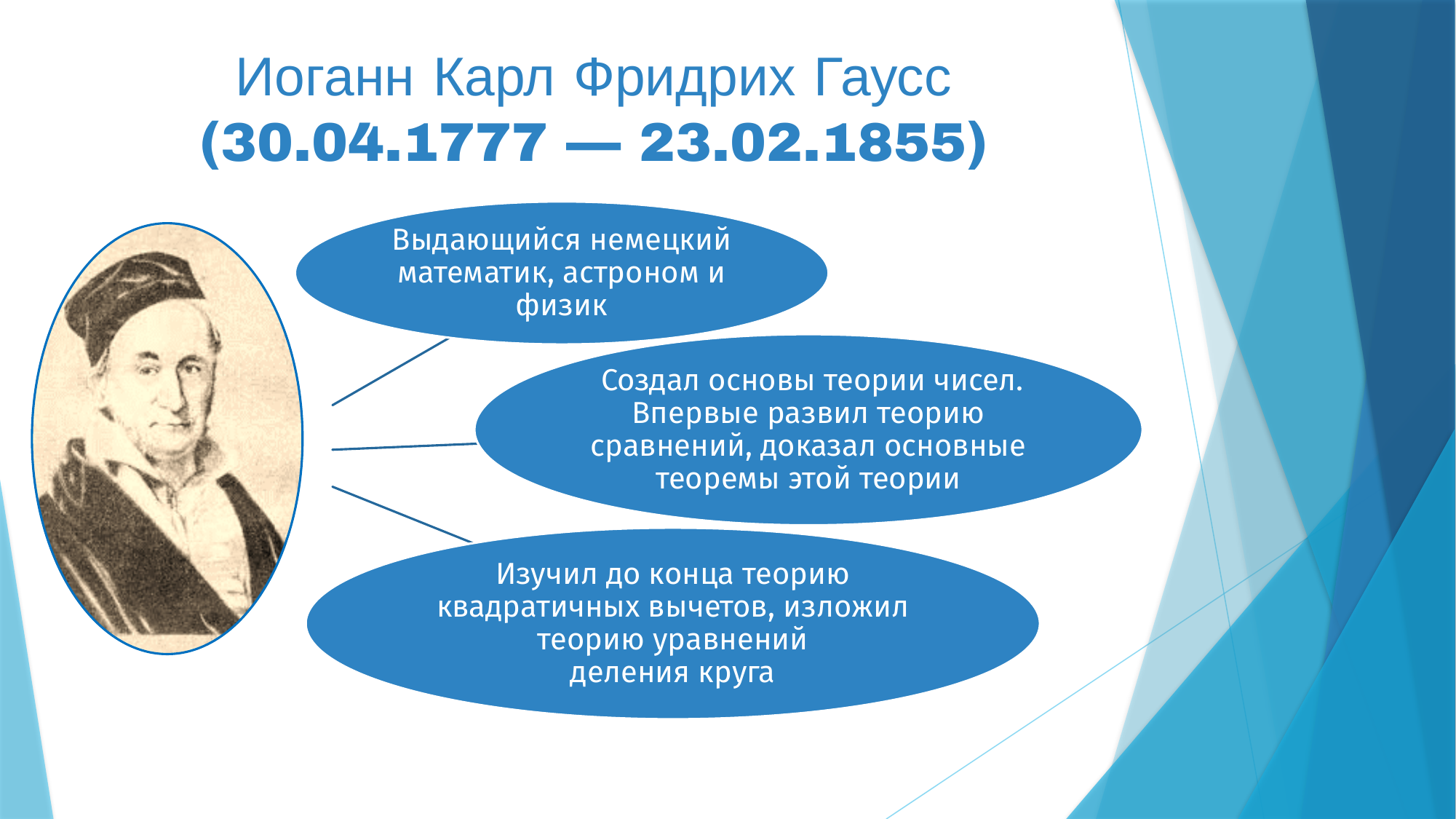

# Иоганн Карл Фридрих Гаусс (30.04.1777 — 23.02.1855)
Выдающийся немецкий математик, астроном и физик
 Создал основы теории чисел. Впервые развил теорию сравнений, доказал основные
теоремы этой теории
Изучил до конца теорию квадратичных вычетов, изложил теорию уравнений
деления круга